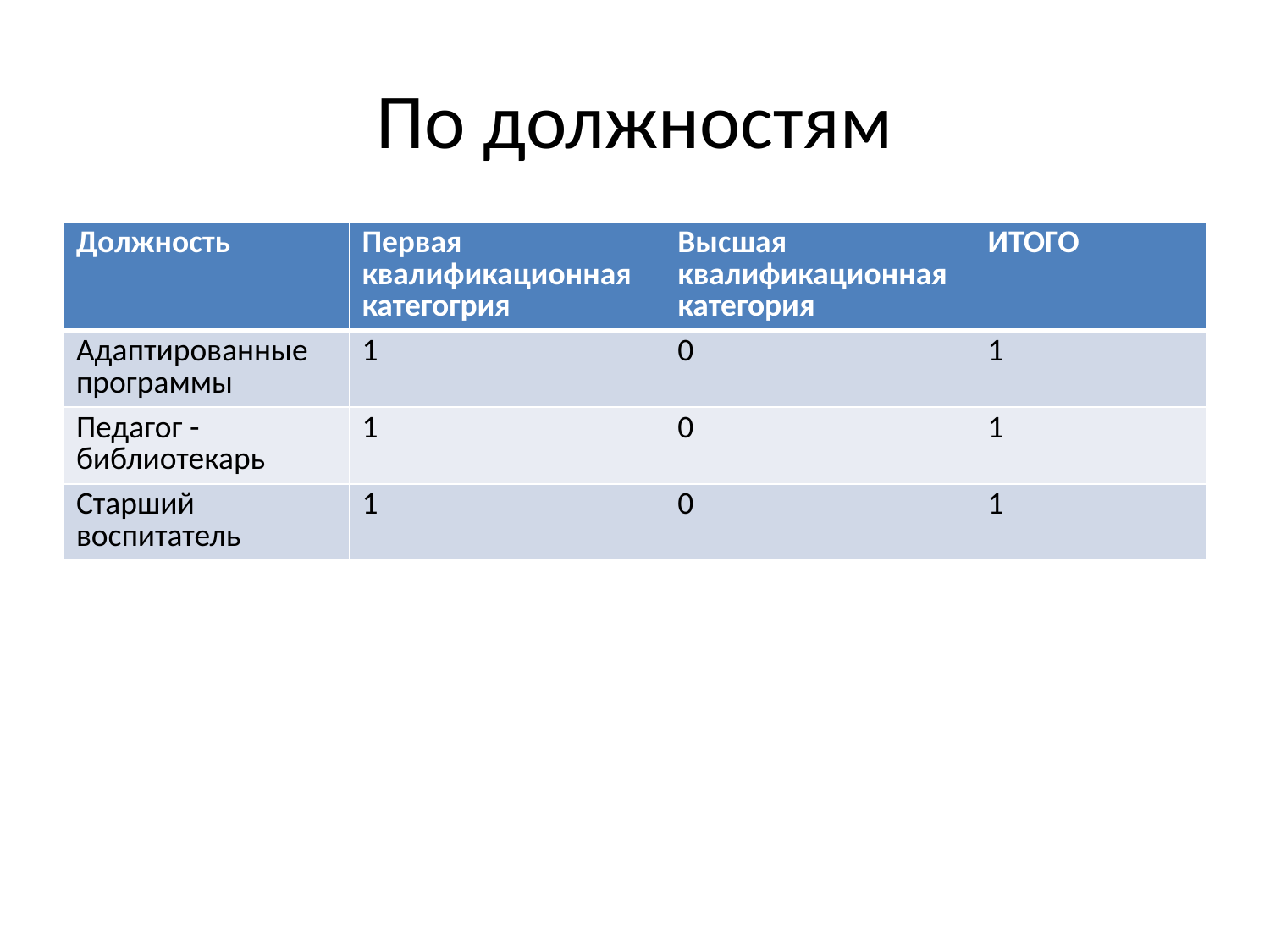

# По должностям
| Должность | Первая квалификационная категогрия | Высшая квалификационная категория | ИТОГО |
| --- | --- | --- | --- |
| Адаптированные программы | 1 | 0 | 1 |
| Педагог - библиотекарь | 1 | 0 | 1 |
| Старший воспитатель | 1 | 0 | 1 |